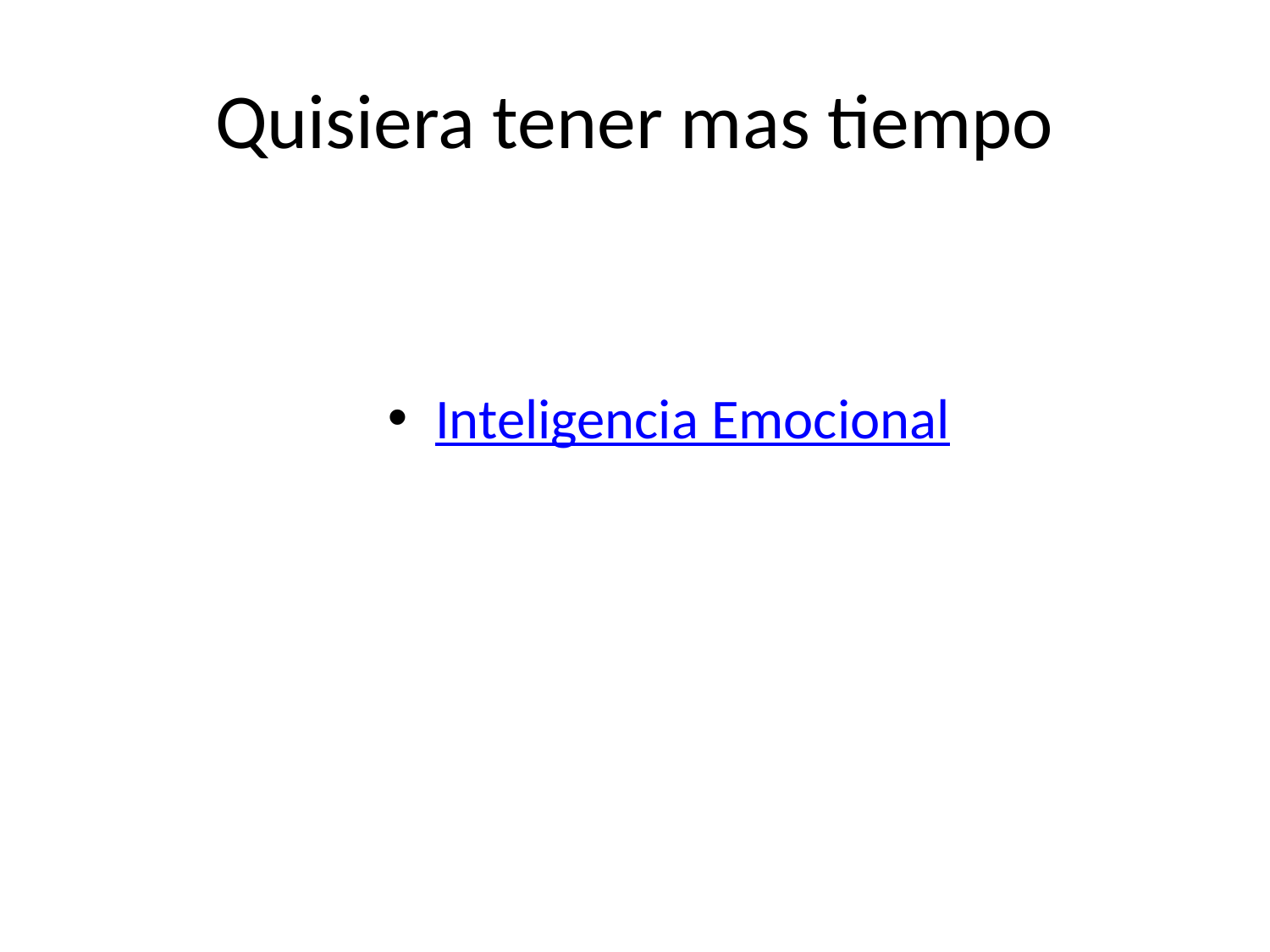

# Quisiera tener mas tiempo
Inteligencia Emocional